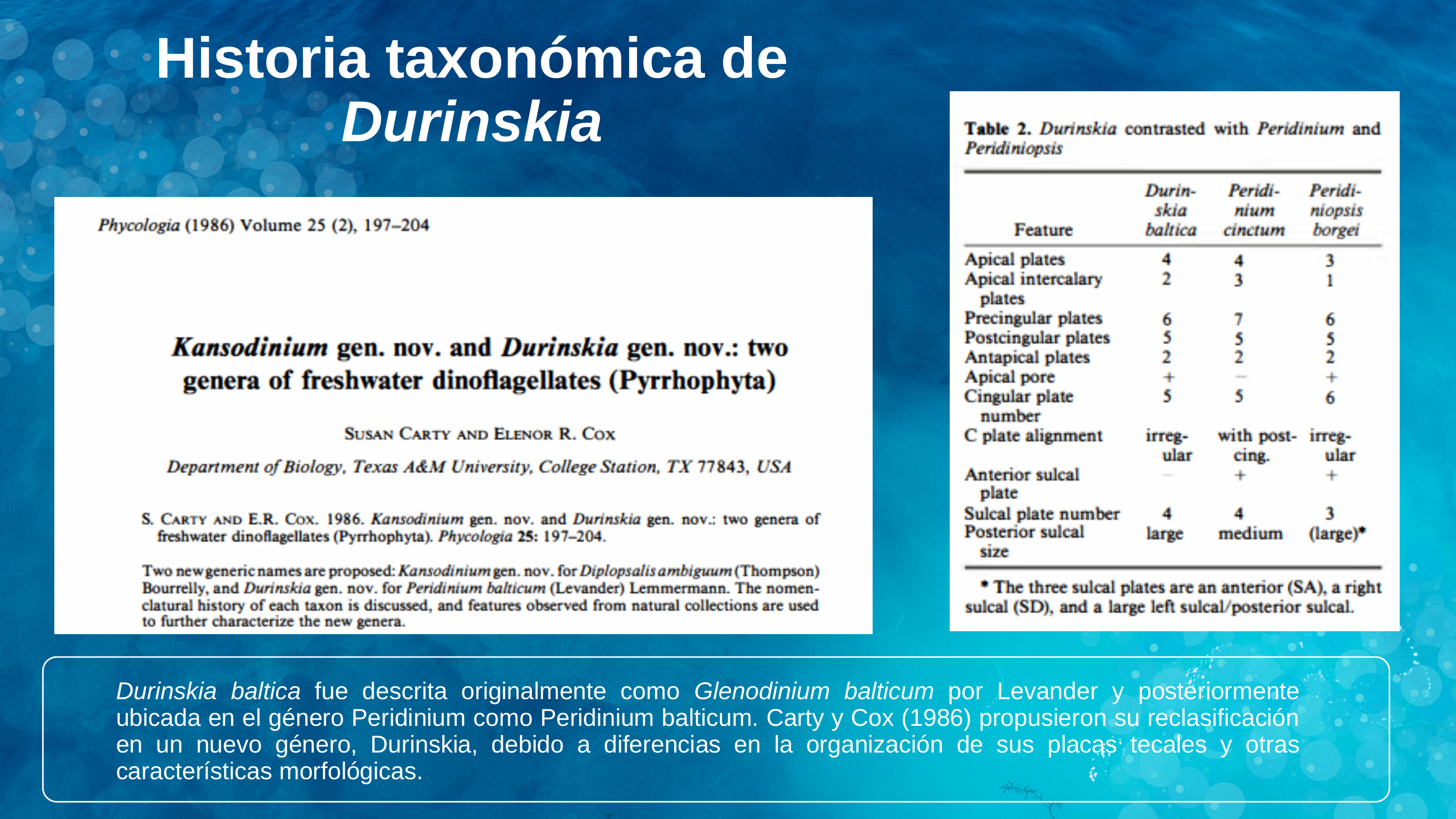

Historia taxonómica de Durinskia

Durinskia baltica fue descrita originalmente como Glenodinium balticum por Levander y posteriormente ubicada en el género Peridinium como Peridinium balticum. Carty y Cox (1986) propusieron su reclasificación en un nuevo género, Durinskia, debido a diferencias en la organización de sus placas tecales y otras características morfológicas.